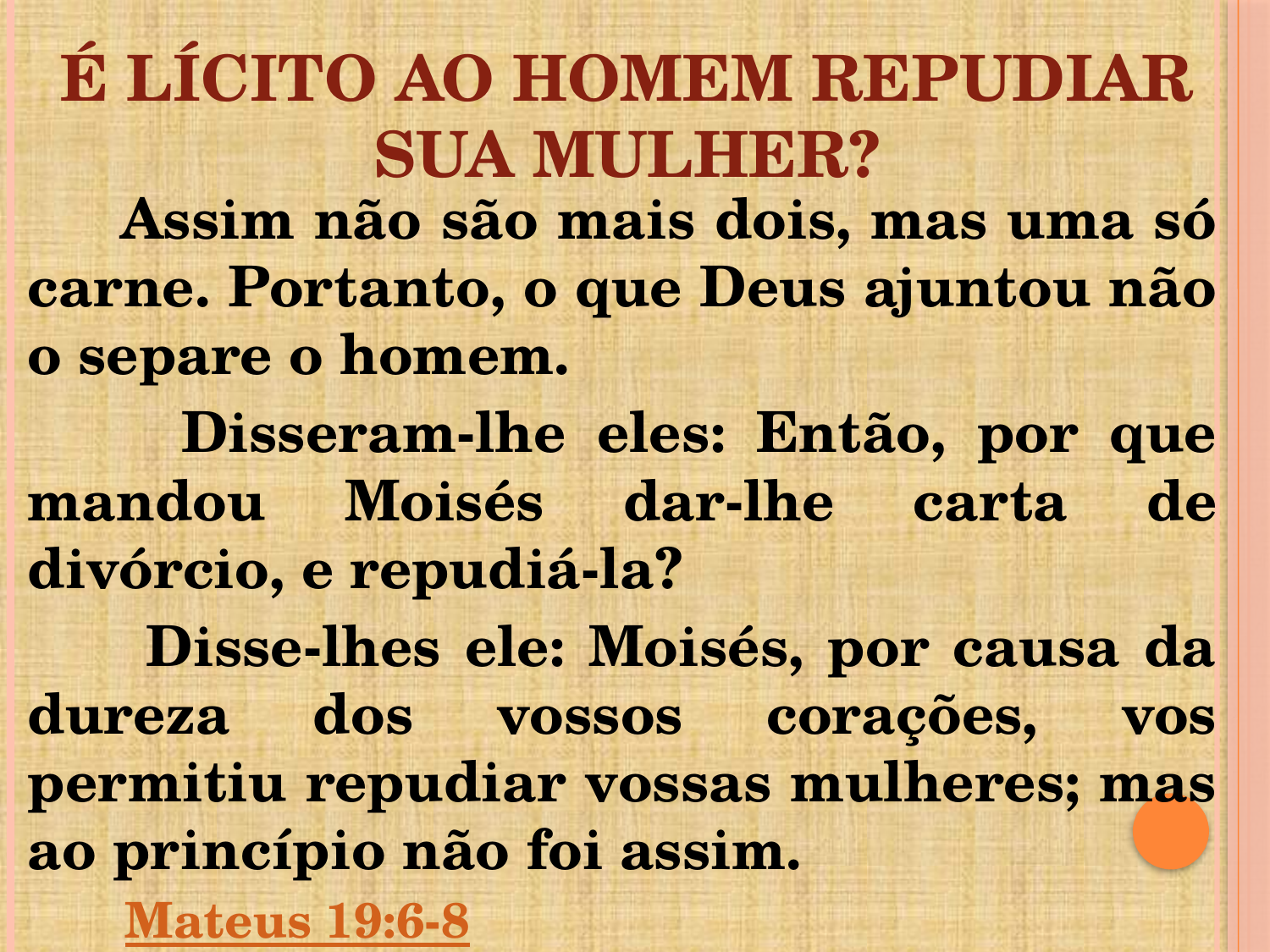

# É lícito ao homem repudiar sua mulher?
     Assim não são mais dois, mas uma só carne. Portanto, o que Deus ajuntou não o separe o homem.
     Disseram-lhe eles: Então, por que mandou Moisés dar-lhe carta de divórcio, e repudiá-la?
     Disse-lhes ele: Moisés, por causa da dureza dos vossos corações, vos permitiu repudiar vossas mulheres; mas ao princípio não foi assim.                                Mateus 19:6-8